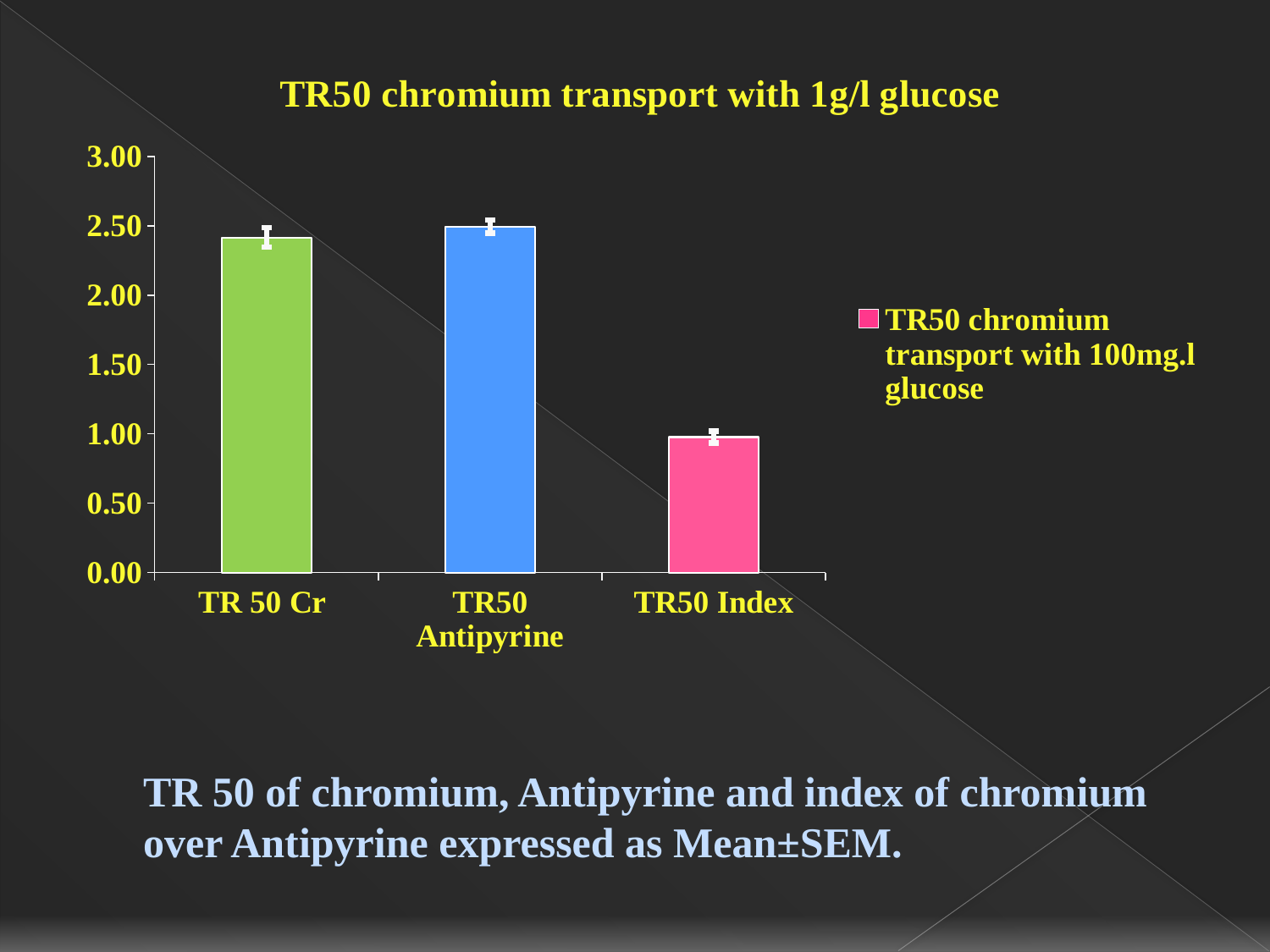

### Chart: TR50 chromium transport with 1g/l glucose

| Category |  |
|---|---|
| TR 50 Cr  | 2.415666666666666 |
| TR50 Antipyrine | 2.4944166666666665 |
| TR50 Index | 0.9765193331292042 |
# TR 50 of chromium, Antipyrine and index of chromium over Antipyrine expressed as Mean±SEM.